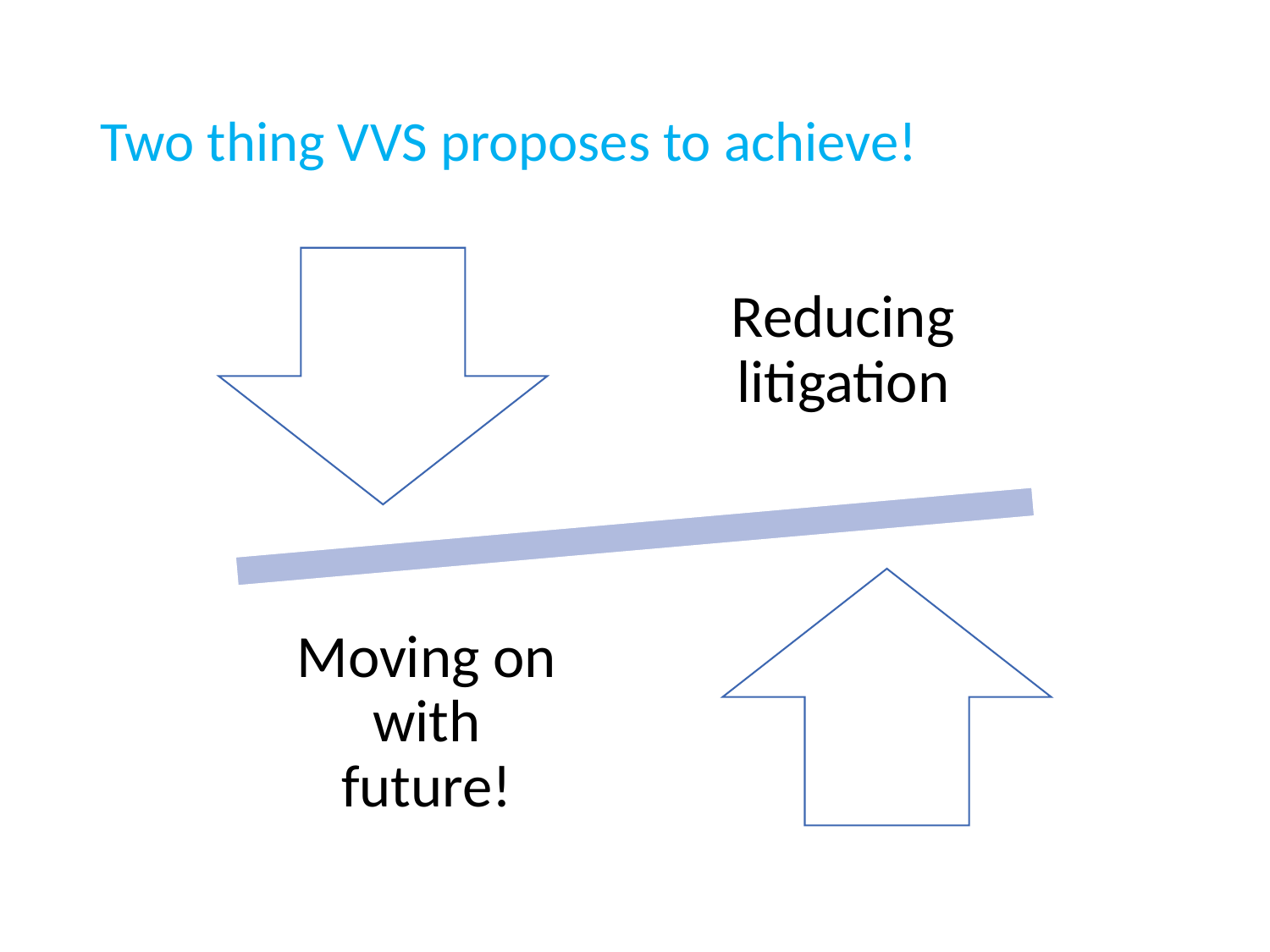

# Two thing VVS proposes to achieve!
Reducing litigation
Moving on with future!